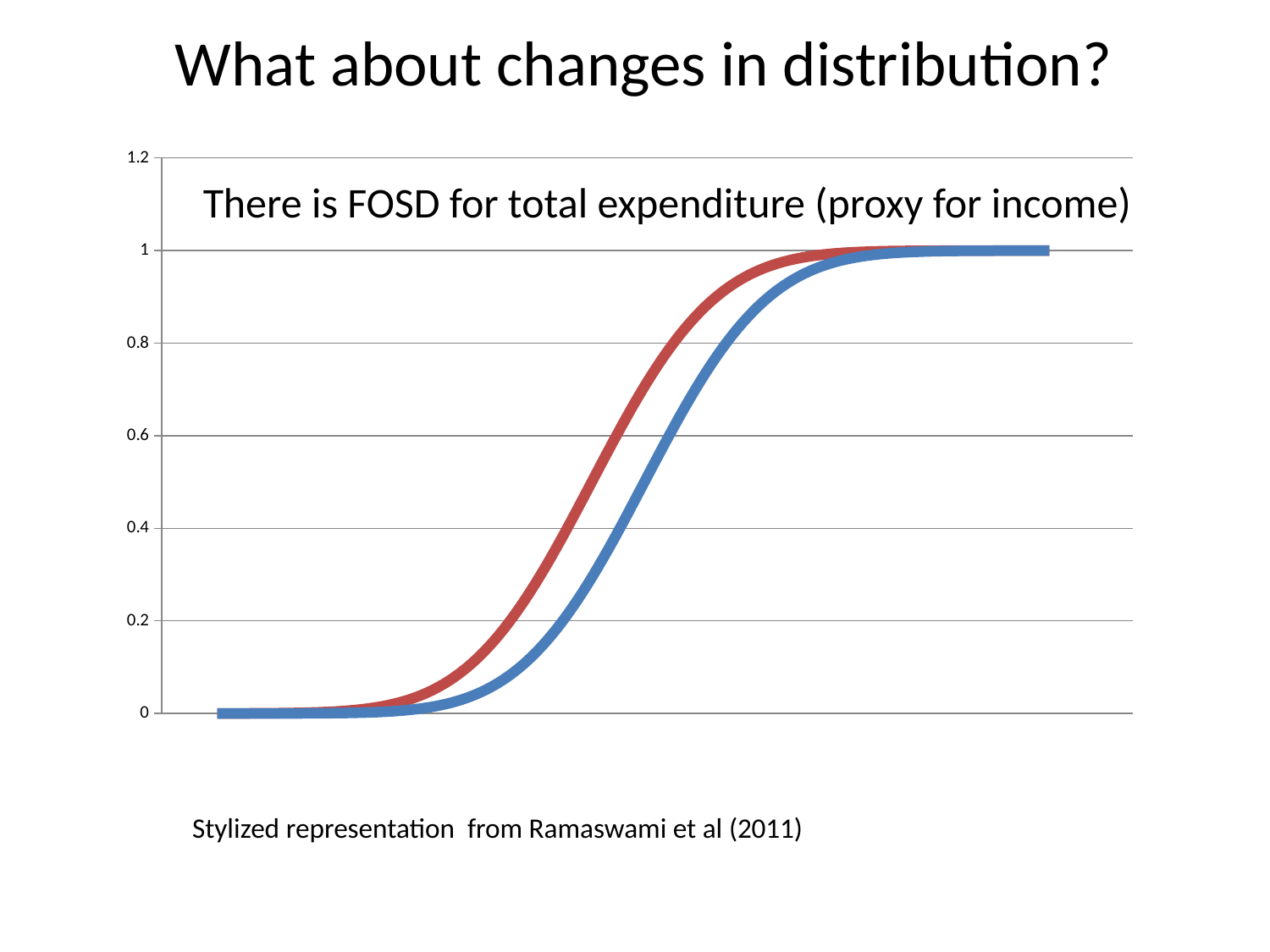

What about changes in distribution?

### Chart

| Category |  |  |
|---|---|---|
There is FOSD for total expenditure (proxy for income)
Stylized representation  from Ramaswami et al (2011)